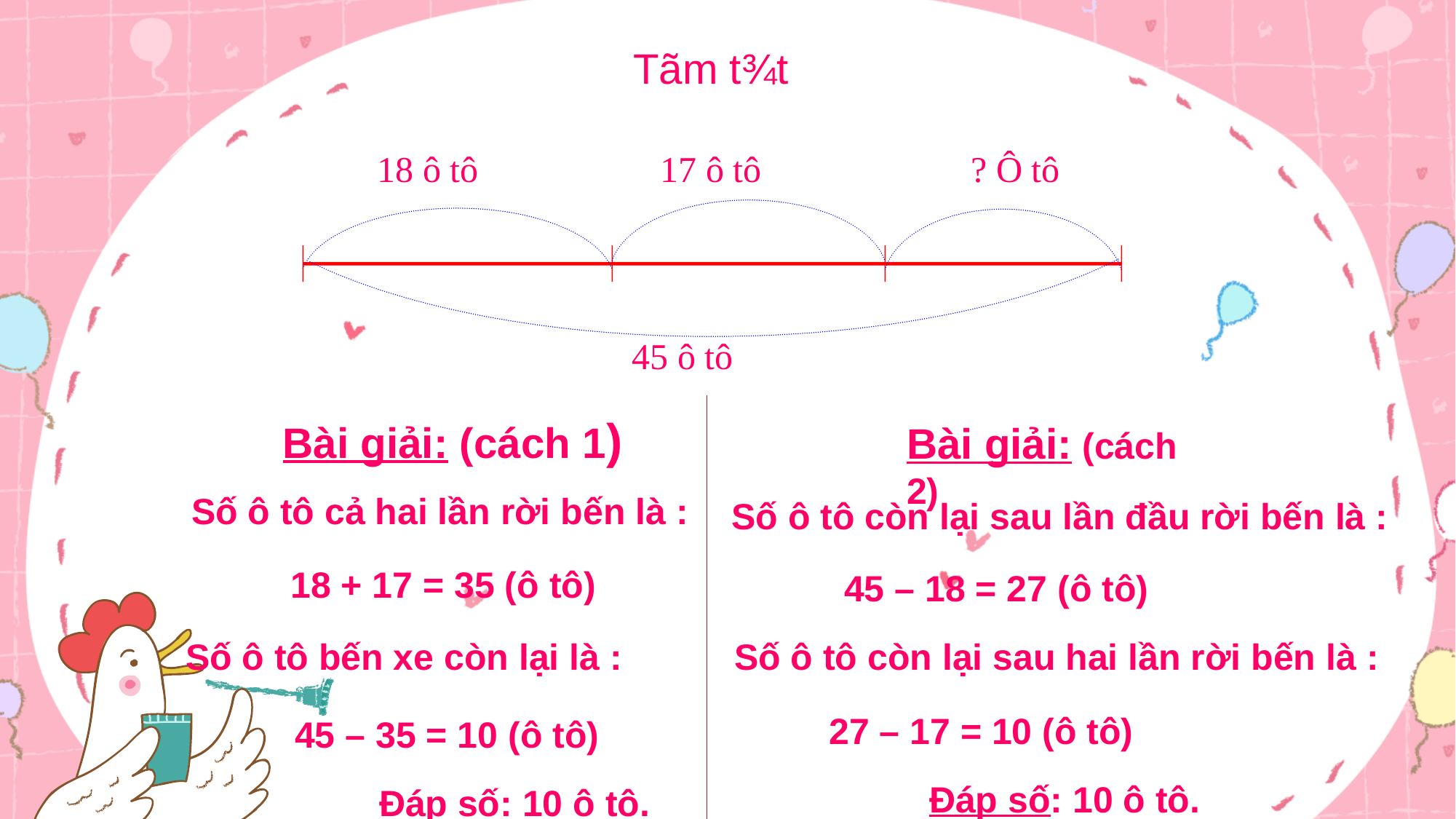

Tãm t¾t

   18 ô tô                    17 ô tô                       ? Ô tô

45 ô tô
Bài giải: (cách 1)
Bài giải: (cách 2)
Số ô tô cả hai lần rời bến là :
Số ô tô còn lại sau lần đầu rời bến là :
18 + 17 = 35 (ô tô)
45 – 18 = 27 (ô tô)

Số ô tô bến xe còn lại là :
Số ô tô còn lại sau hai lần rời bến là :
27 – 17 = 10 (ô tô)
45 – 35 = 10 (ô tô)

Đáp số: 10 ô tô.
Đáp số: 10 ô tô.